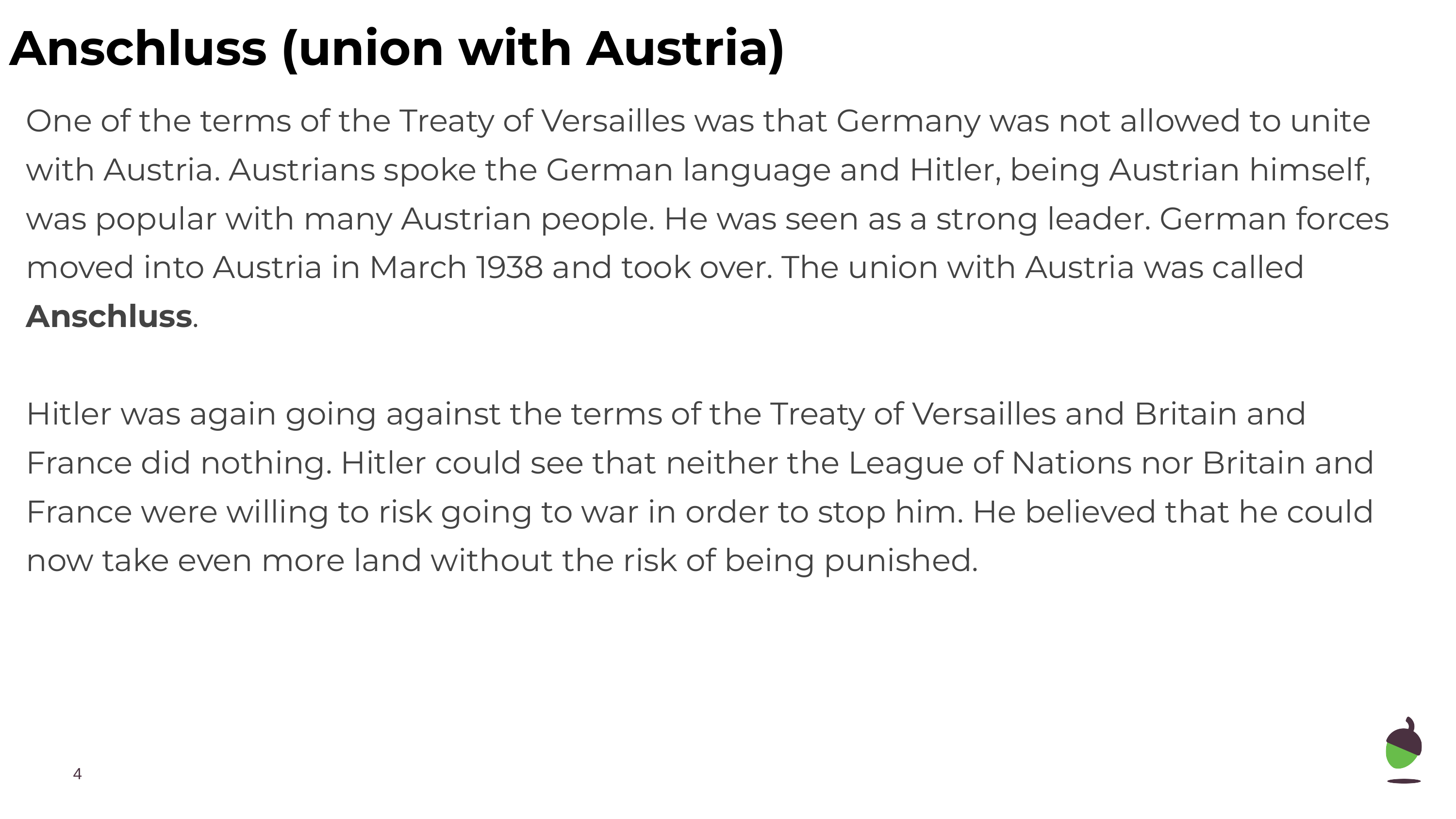

# Anschluss (union with Austria)
One of the terms of the Treaty of Versailles was that Germany was not allowed to unite with Austria. Austrians spoke the German language and Hitler, being Austrian himself, was popular with many Austrian people. He was seen as a strong leader. German forces moved into Austria in March 1938 and took over. The union with Austria was called Anschluss.

Hitler was again going against the terms of the Treaty of Versailles and Britain and France did nothing. Hitler could see that neither the League of Nations nor Britain and France were willing to risk going to war in order to stop him. He believed that he could now take even more land without the risk of being punished.

4